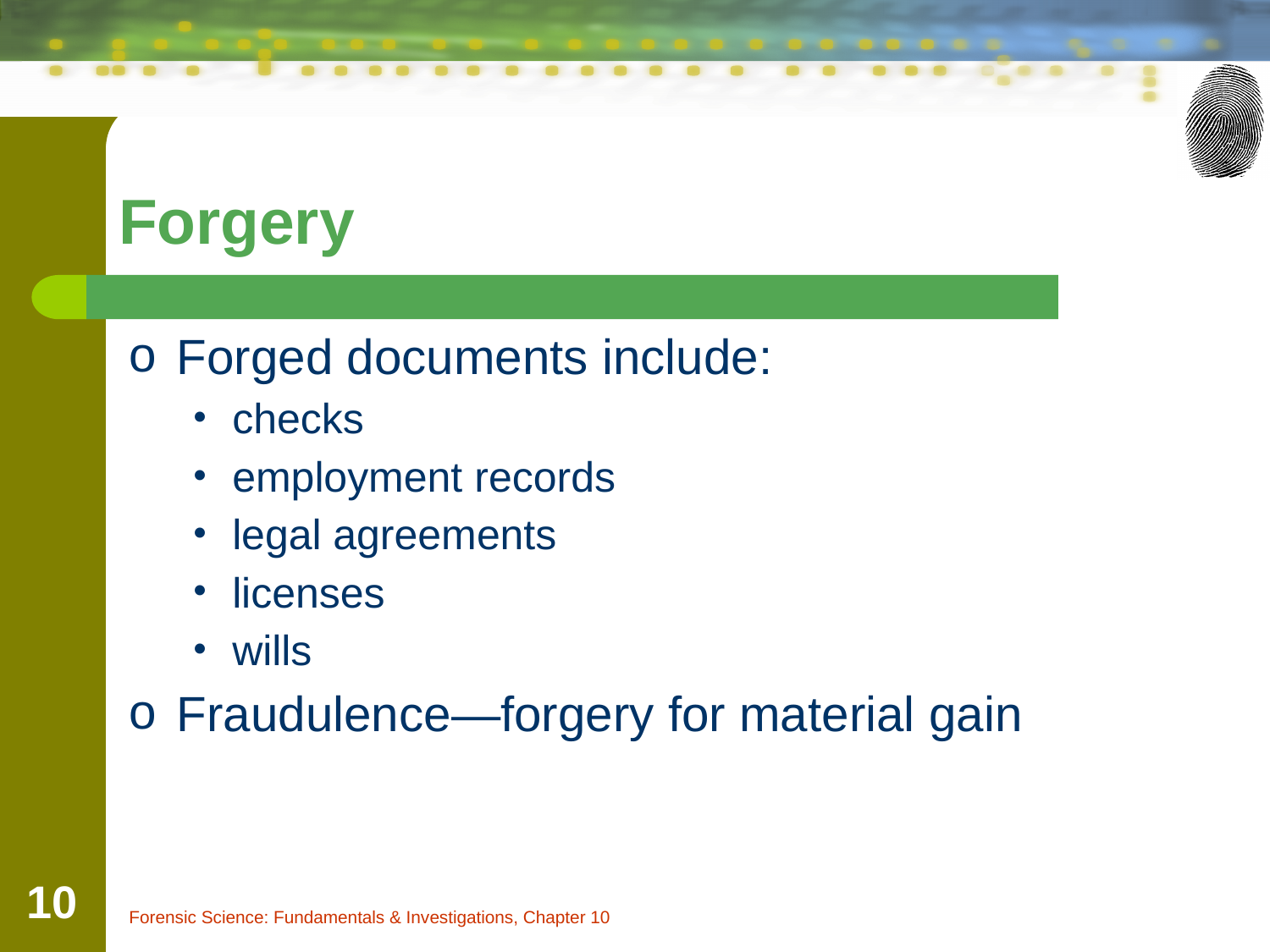

Forgery
Forged documents include:
checks
employment records
legal agreements
licenses
wills
Fraudulence—forgery for material gain
10
Forensic Science: Fundamentals & Investigations, Chapter 10